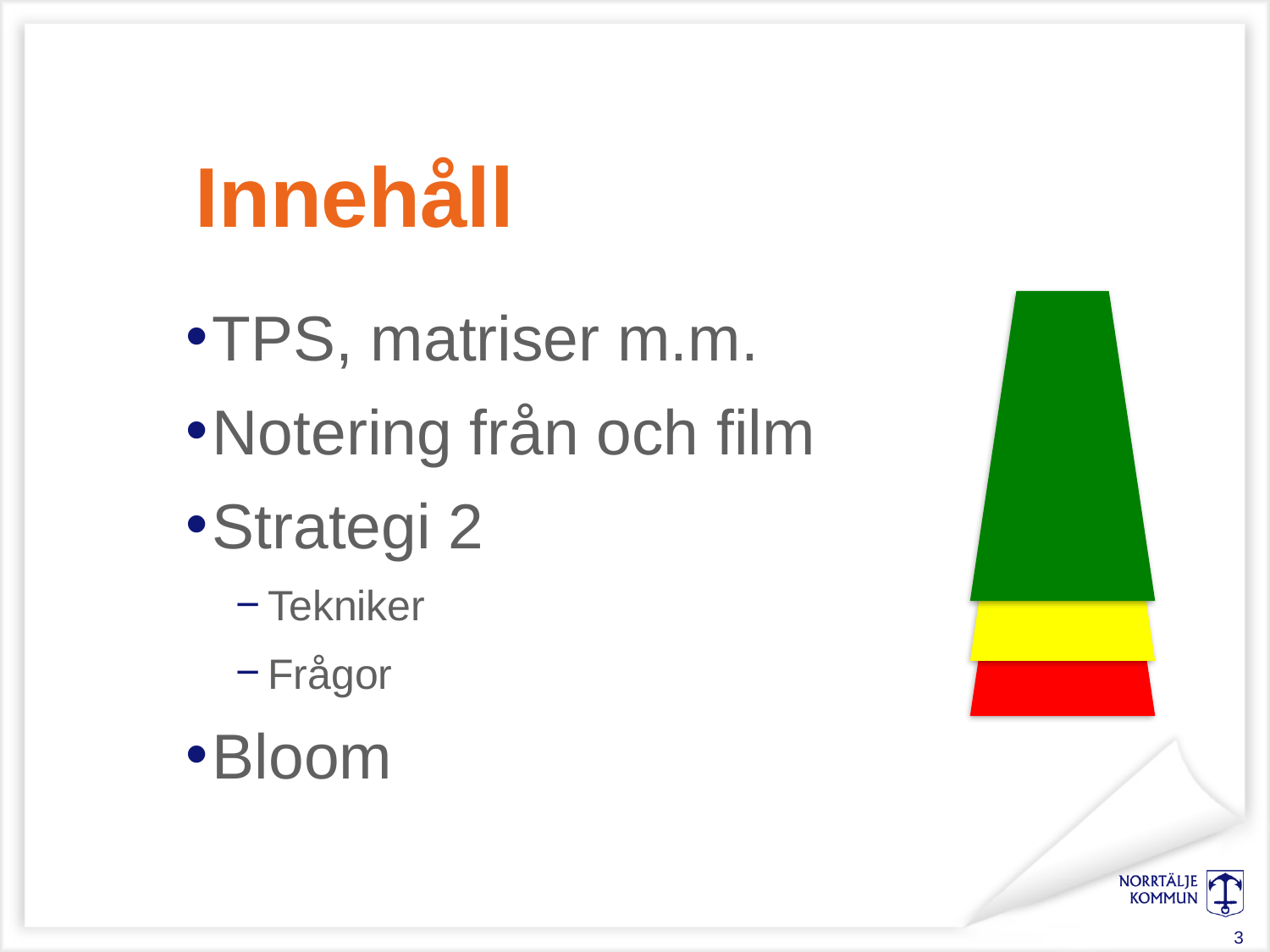

# Innehåll
TPS, matriser m.m.
Notering från och film
Strategi 2
Tekniker
Frågor
Bloom

3